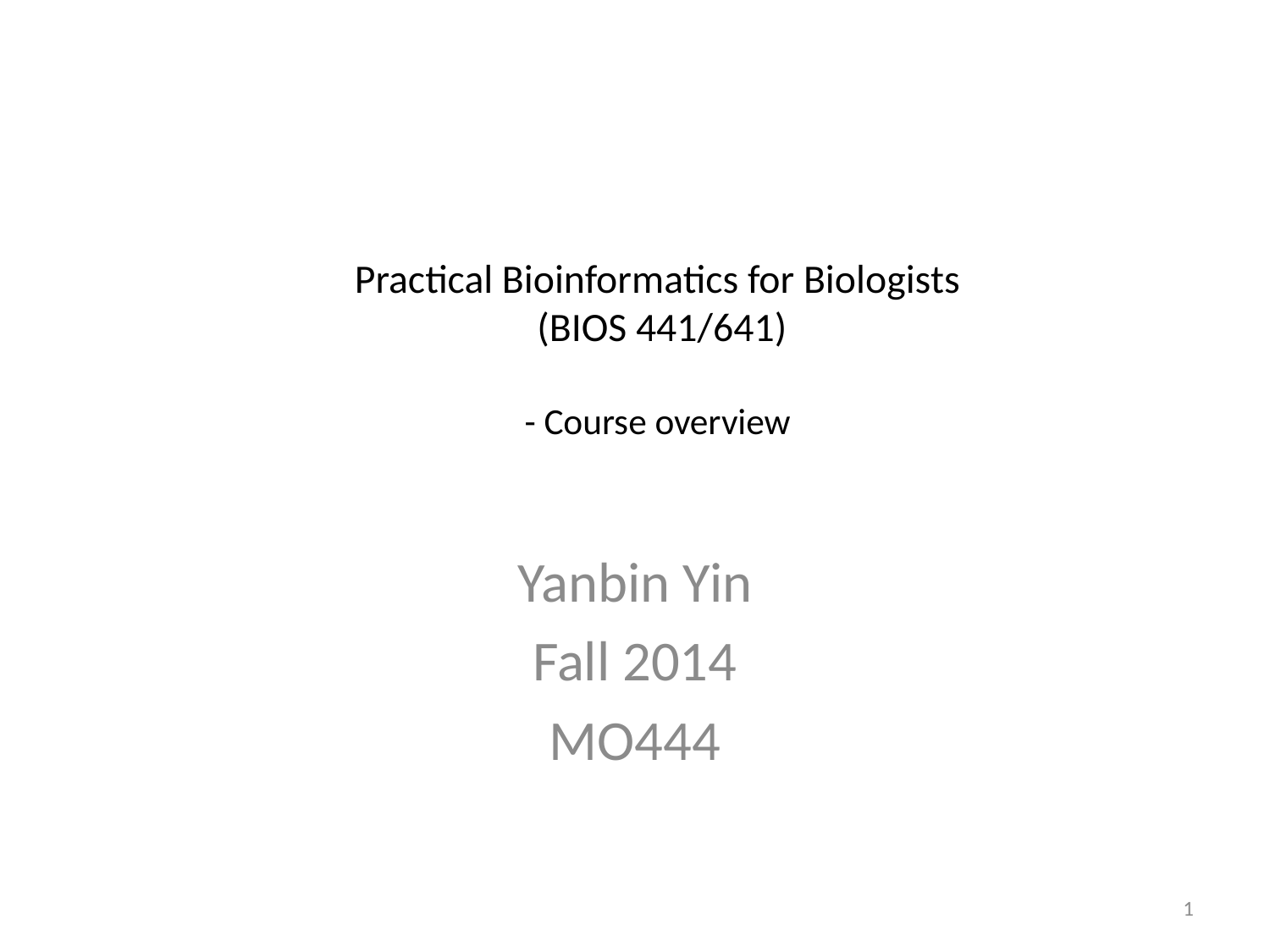

# Practical Bioinformatics for Biologists (BIOS 441/641) - Course overview
Yanbin Yin
Fall 2014
MO444
1